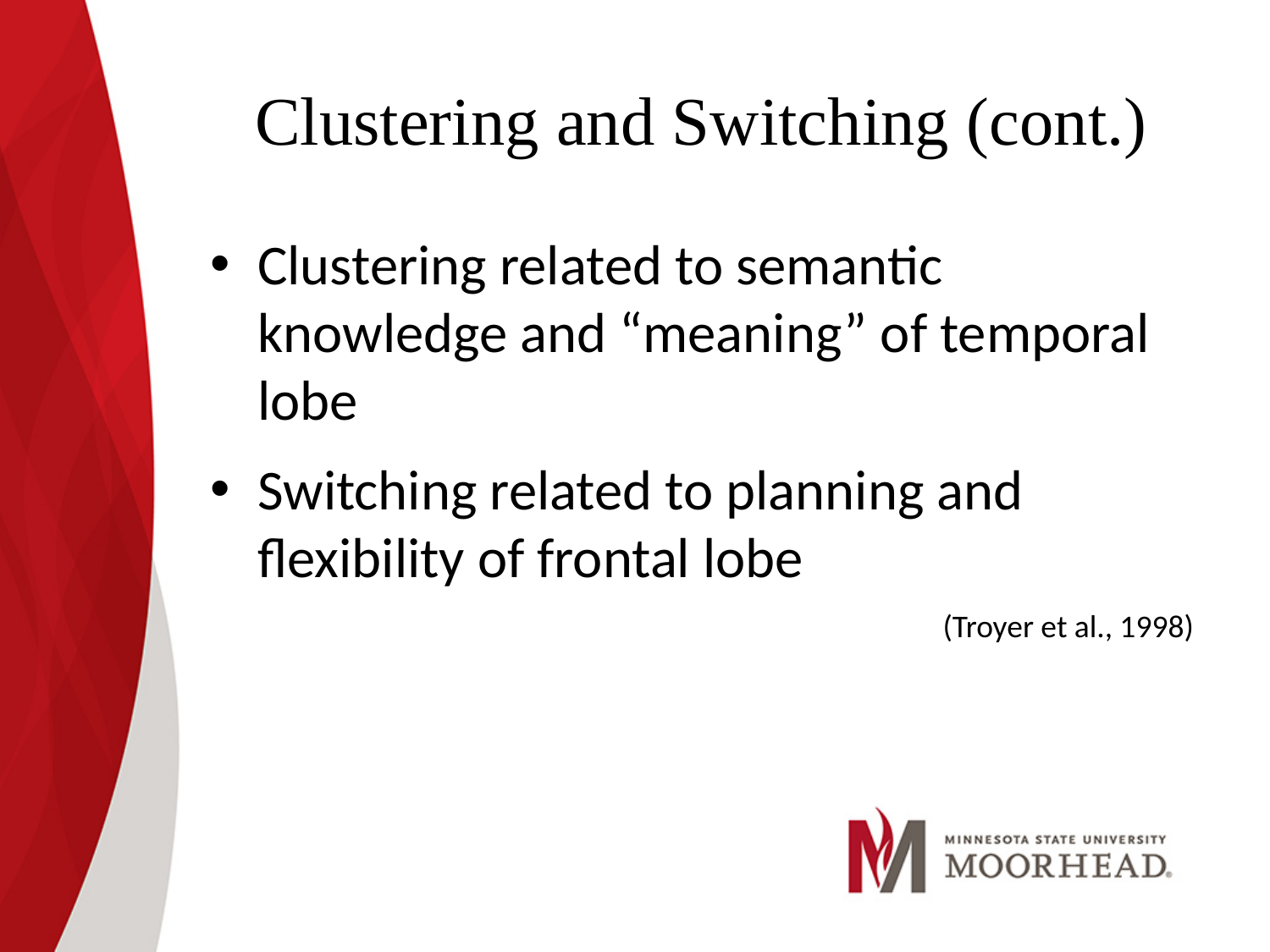

# Clustering and Switching (cont.)
Clustering related to semantic knowledge and “meaning” of temporal lobe
Switching related to planning and flexibility of frontal lobe
(Troyer et al., 1998)